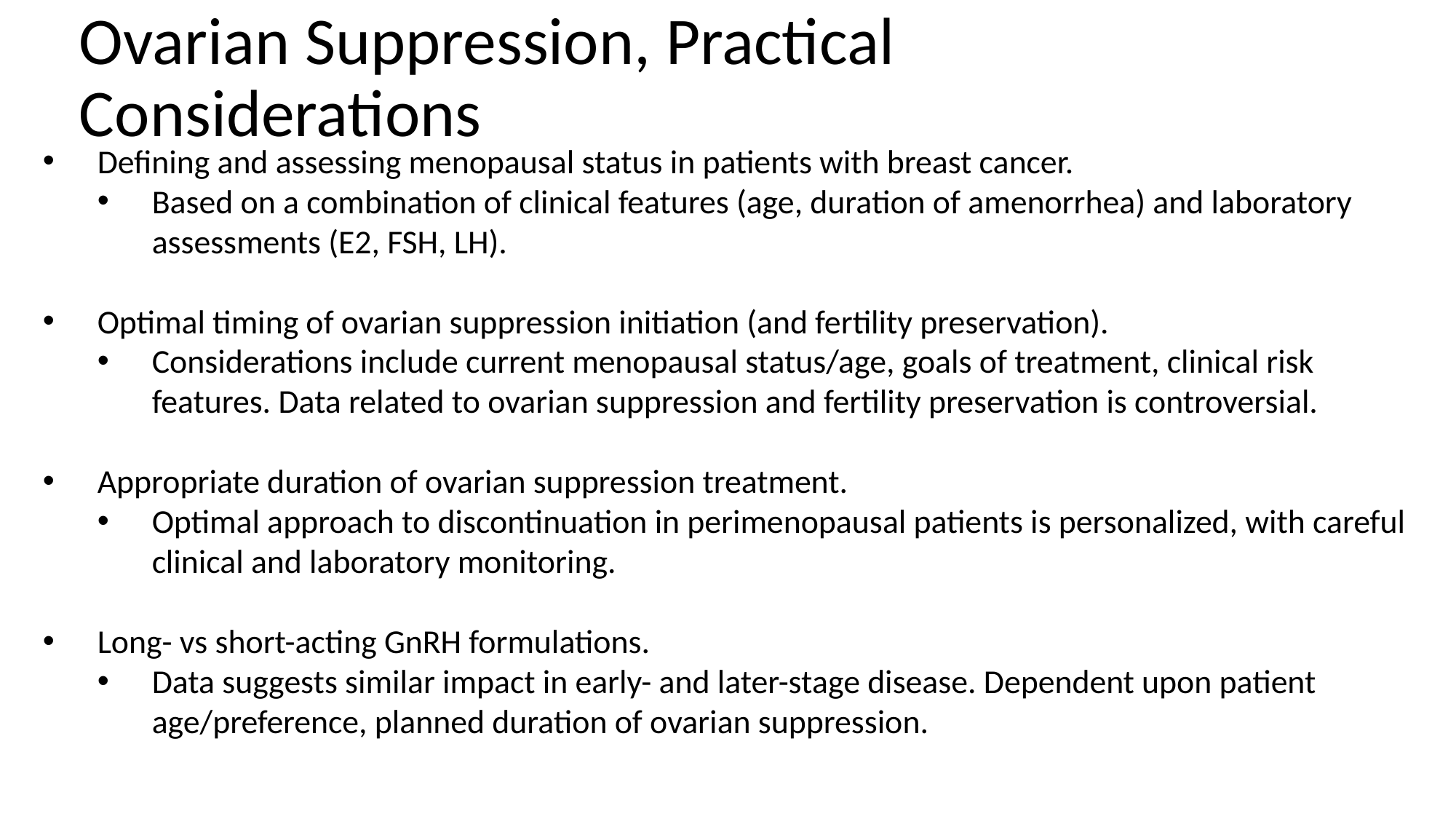

# Ovarian Suppression, Practical Considerations
Defining and assessing menopausal status in patients with breast cancer.
Based on a combination of clinical features (age, duration of amenorrhea) and laboratory assessments (E2, FSH, LH).

Optimal timing of ovarian suppression initiation (and fertility preservation).
Considerations include current menopausal status/age, goals of treatment, clinical risk features. Data related to ovarian suppression and fertility preservation is controversial.

Appropriate duration of ovarian suppression treatment.
Optimal approach to discontinuation in perimenopausal patients is personalized, with careful clinical and laboratory monitoring.

Long- vs short-acting GnRH formulations.
Data suggests similar impact in early- and later-stage disease. Dependent upon patient age/preference, planned duration of ovarian suppression.